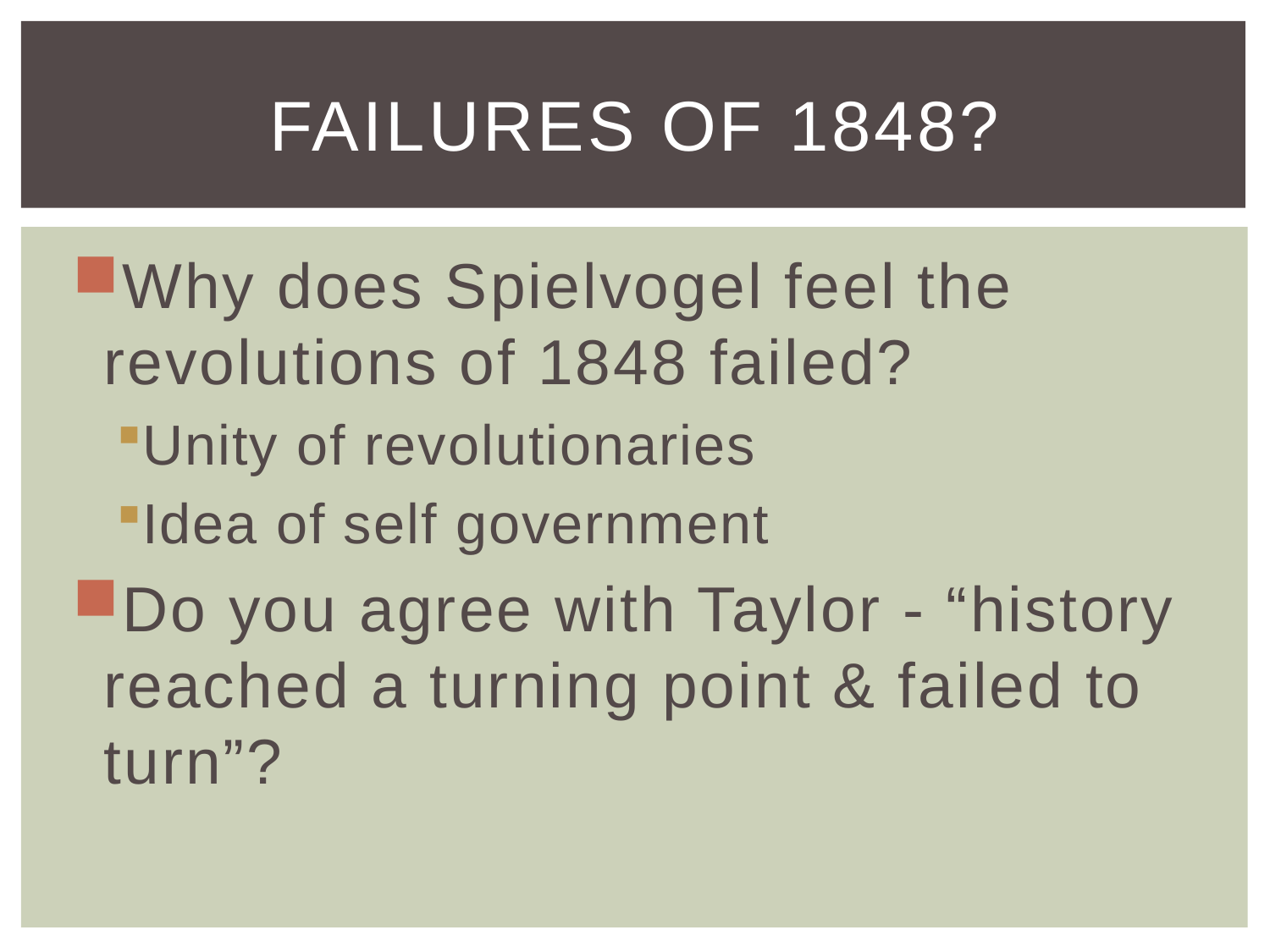

# Failures of 1848?
Why does Spielvogel feel the revolutions of 1848 failed?
Unity of revolutionaries
Idea of self government
Do you agree with Taylor - “history reached a turning point & failed to turn”?